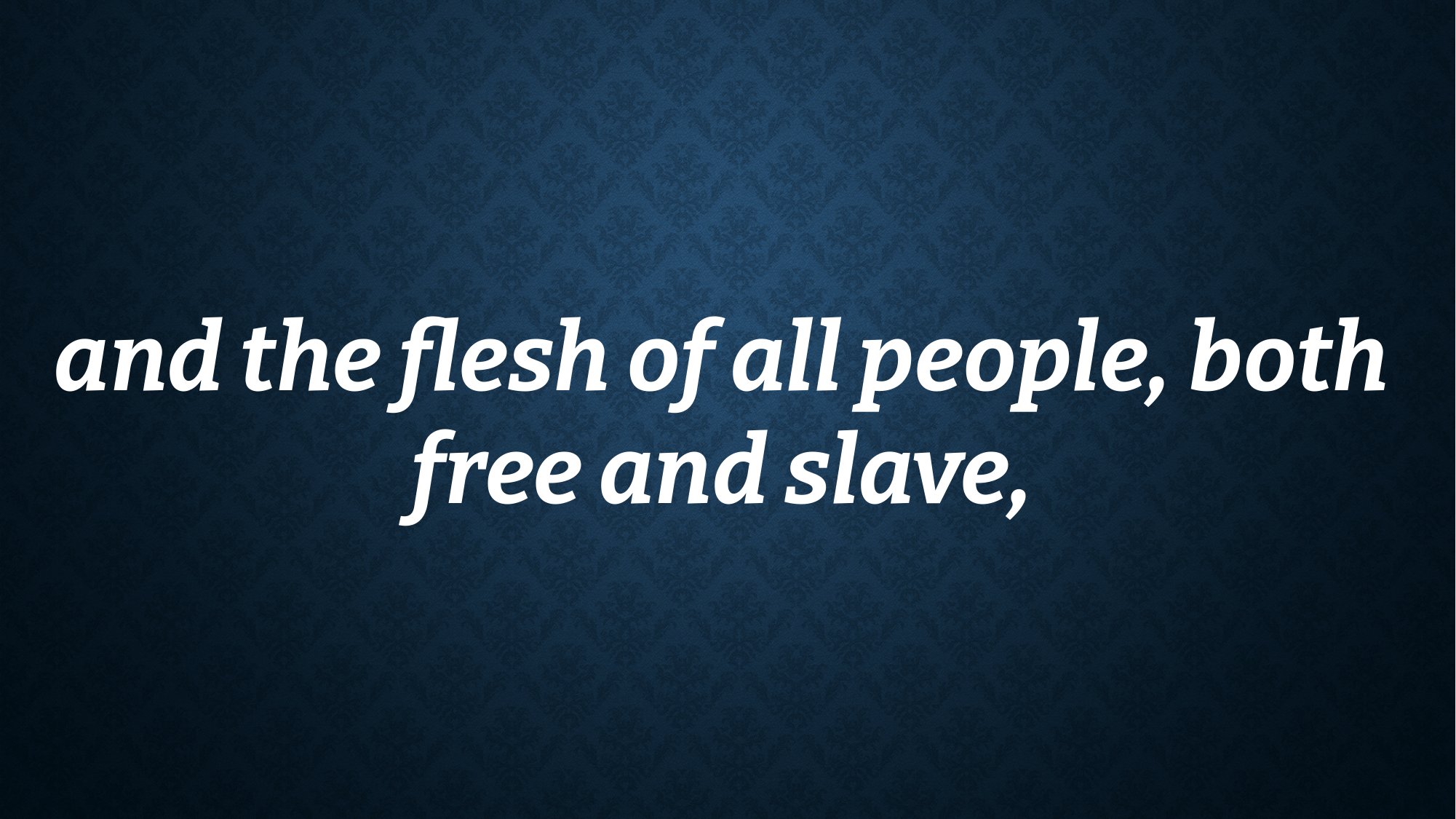

and the flesh of all people, both free and slave,